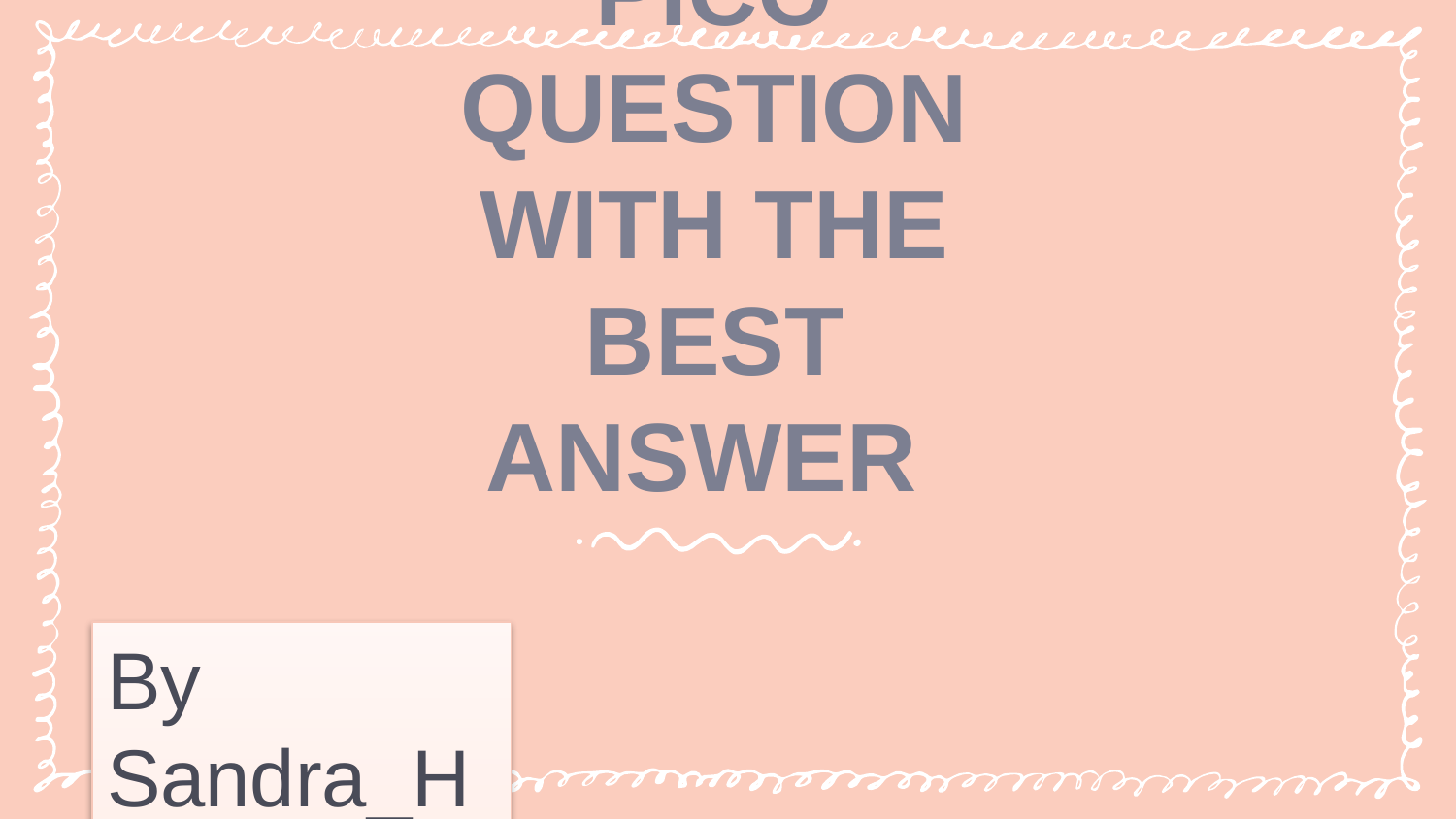

# EBM HOMEWORK: clinical scenario, PICO QUESTION WITH THE BEST ANSWER
By Sandra_Habka